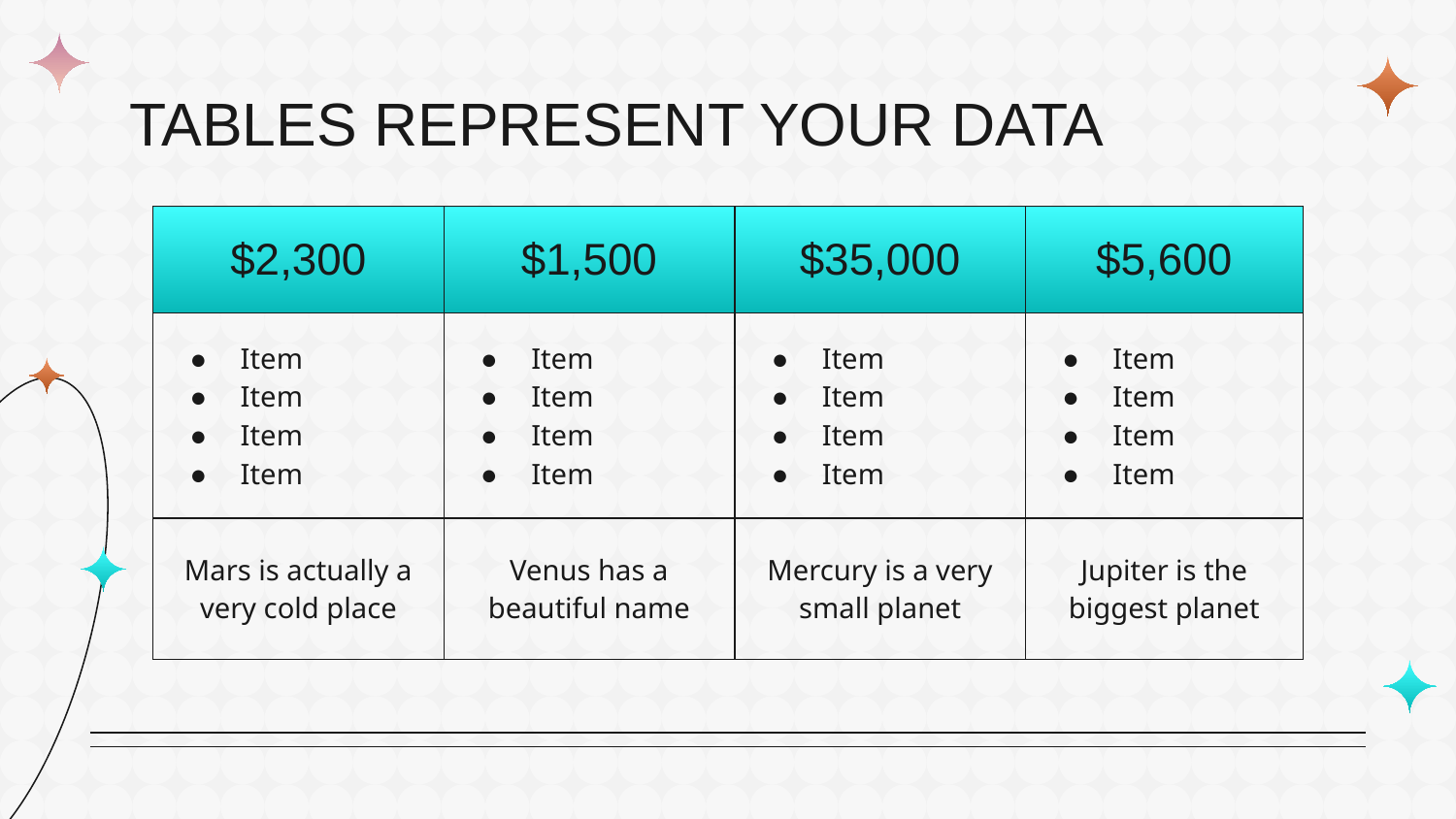

# TABLES REPRESENT YOUR DATA
| $2,300 | $1,500 | $35,000 | $5,600 |
| --- | --- | --- | --- |
| Item Item Item Item | Item Item Item Item | Item Item Item Item | Item Item Item Item |
| Mars is actually a very cold place | Venus has a beautiful name | Mercury is a very small planet | Jupiter is the biggest planet |